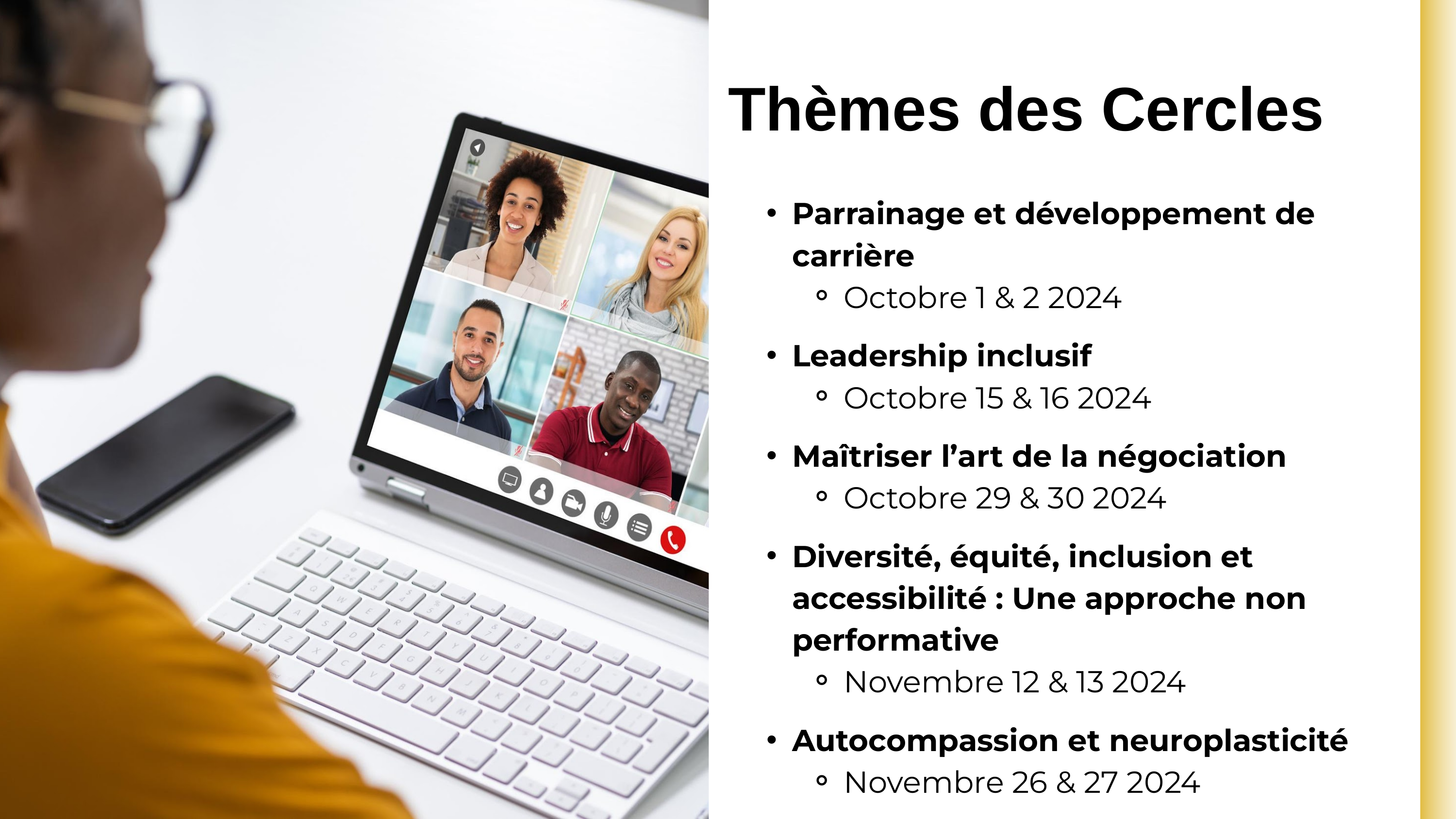

Thèmes des Cercles
Parrainage et développement de carrière
Octobre 1 & 2 2024

Leadership inclusif
Octobre 15 & 16 2024

Maîtriser l’art de la négociation
Octobre 29 & 30 2024

Diversité, équité, inclusion et accessibilité : Une approche non performative
Novembre 12 & 13 2024

Autocompassion et neuroplasticité
Novembre 26 & 27 2024